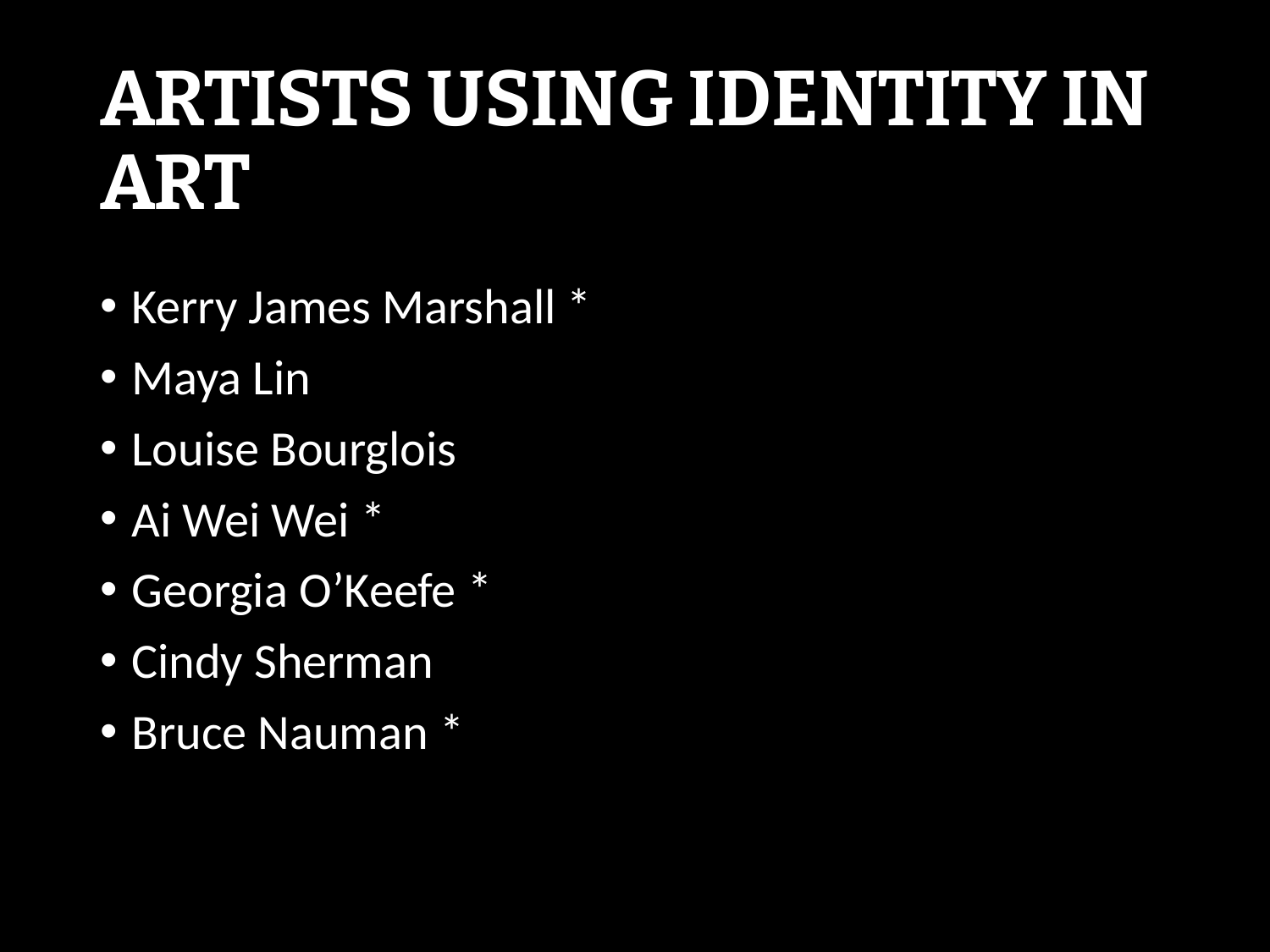

# ARTISTS USING IDENTITY IN ART
Kerry James Marshall *
Maya Lin
Louise Bourglois
Ai Wei Wei *
Georgia O’Keefe *
Cindy Sherman
Bruce Nauman *